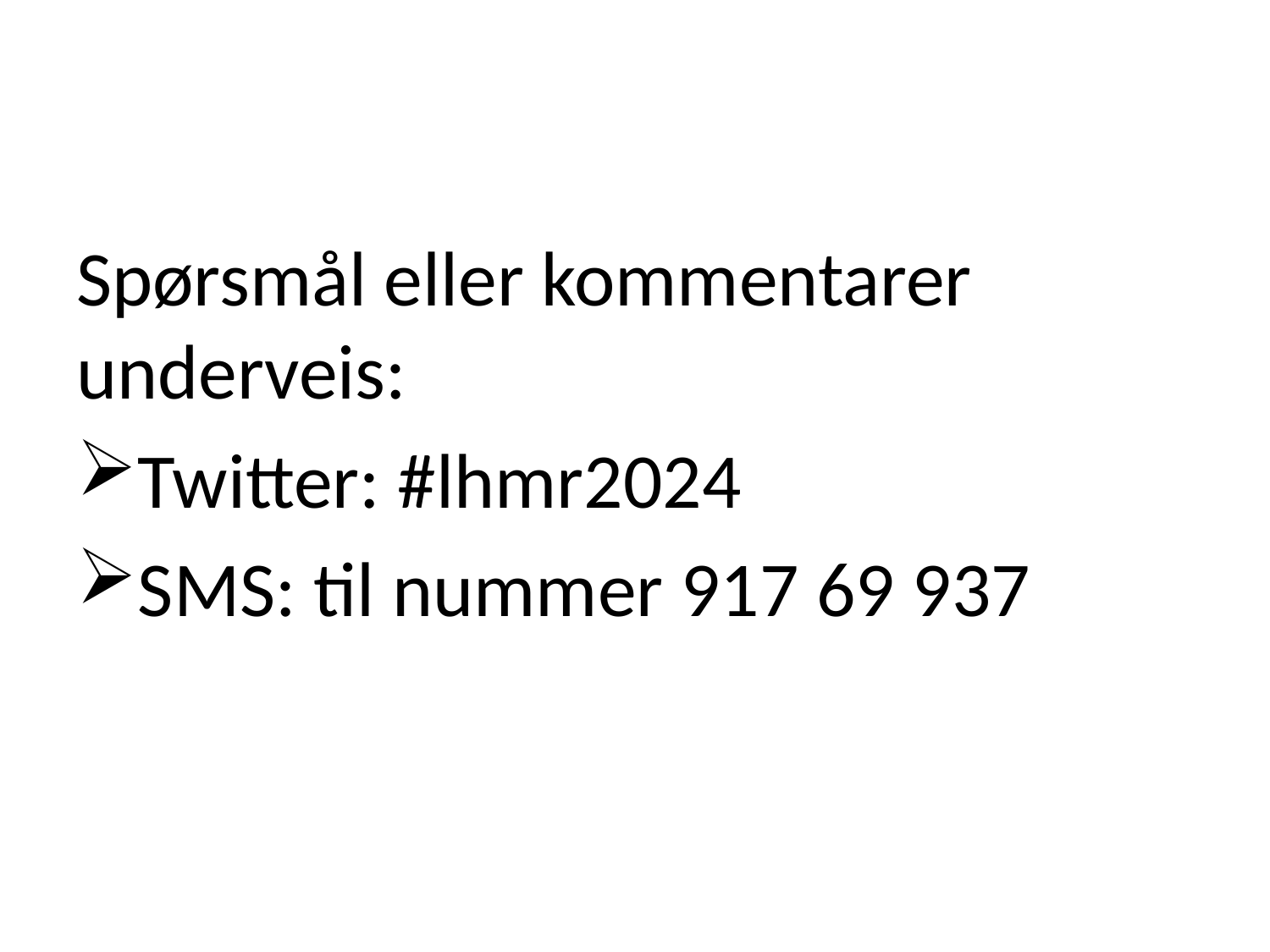

Spørsmål eller kommentarer underveis:
Twitter: #lhmr2024
SMS: til nummer 917 69 937